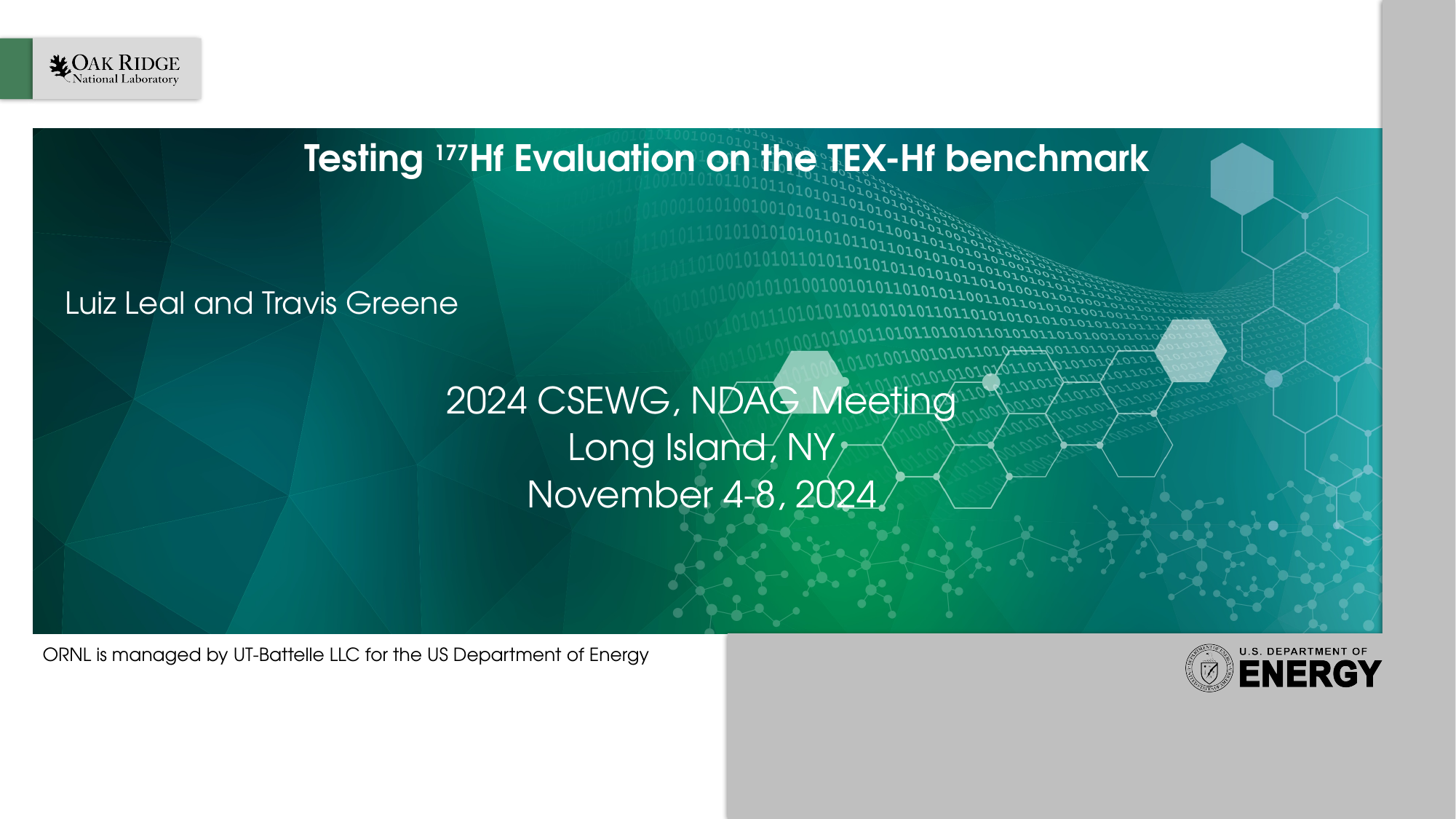

# Testing 177Hf Evaluation on the TEX-Hf benchmark

Luiz Leal and Travis Greene

2024 CSEWG, NDAG Meeting
Long Island, NY
November 4-8, 2024